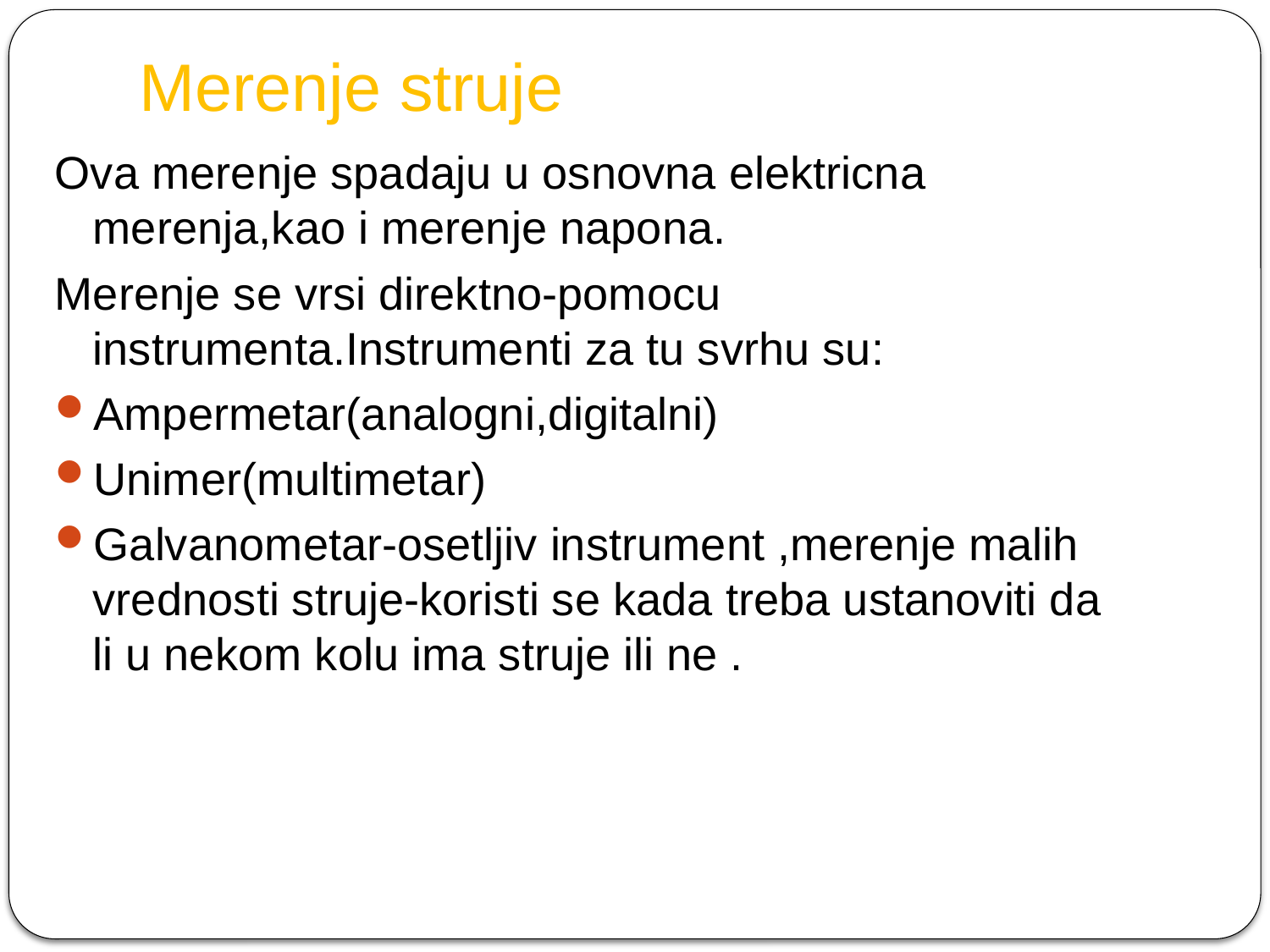

# Merenje struje
Ova merenje spadaju u osnovna elektricna merenja,kao i merenje napona.
Merenje se vrsi direktno-pomocu instrumenta.Instrumenti za tu svrhu su:
Ampermetar(analogni,digitalni)
Unimer(multimetar)
Galvanometar-osetljiv instrument ,merenje malih vrednosti struje-koristi se kada treba ustanoviti da li u nekom kolu ima struje ili ne .